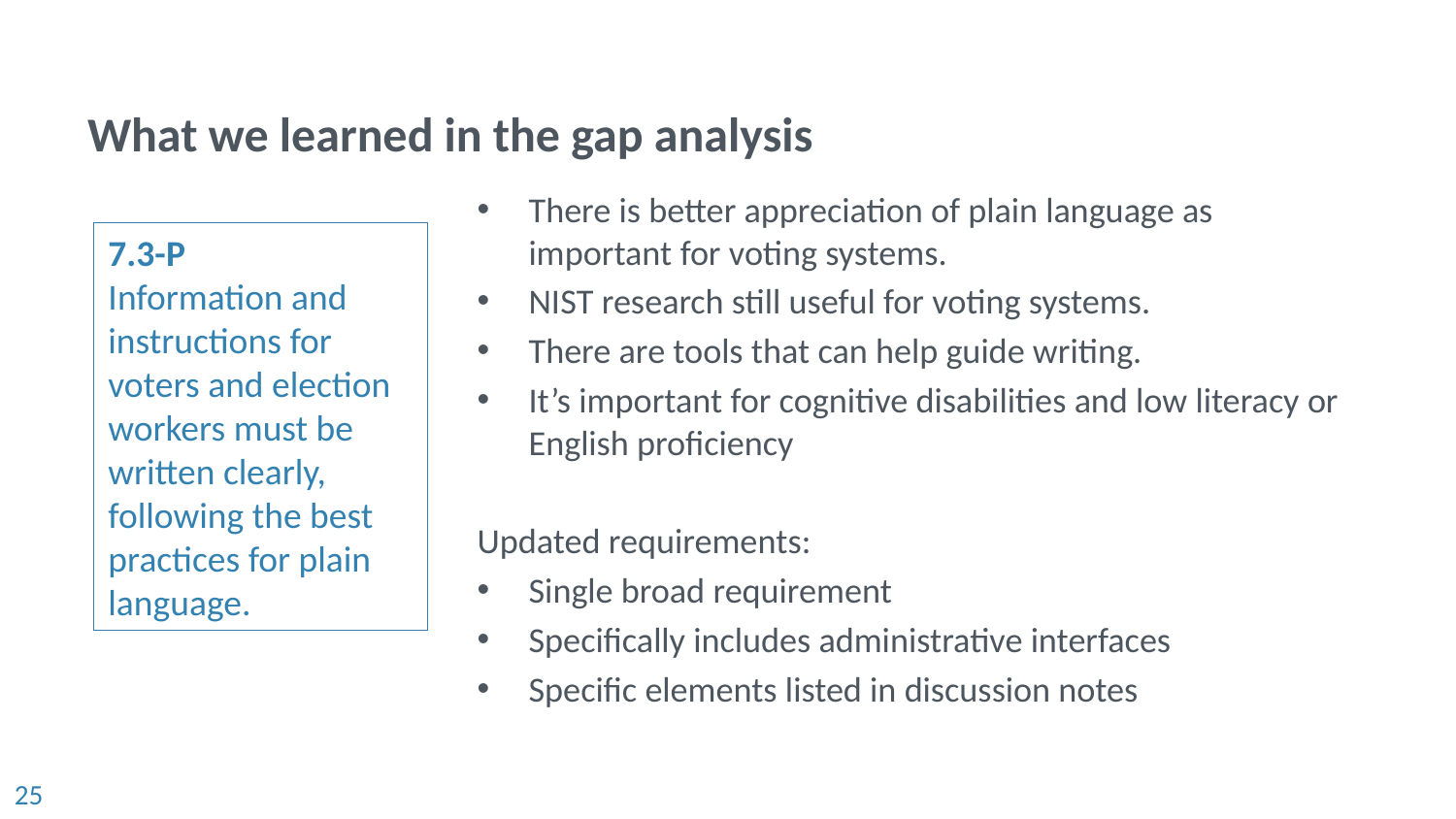

# What we learned in the gap analysis
There is better appreciation of plain language as important for voting systems.
NIST research still useful for voting systems.
There are tools that can help guide writing.
It’s important for cognitive disabilities and low literacy or English proficiency

Updated requirements:
Single broad requirement
Specifically includes administrative interfaces
Specific elements listed in discussion notes

7.3-P
Information and instructions for voters and election workers must be written clearly, following the best practices for plain language.